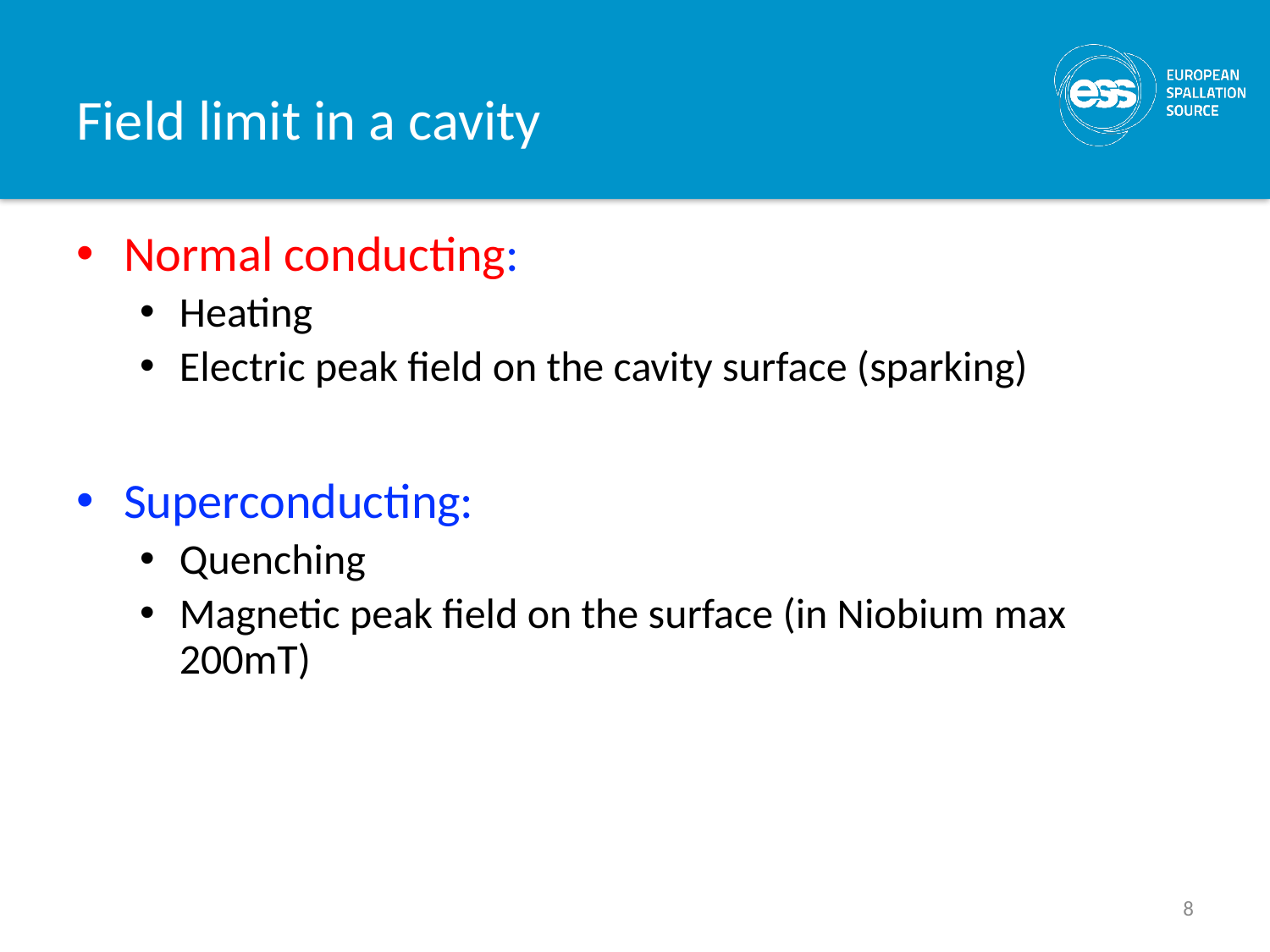

# Field limit in a cavity
Normal conducting:
Heating
Electric peak field on the cavity surface (sparking)

Superconducting:
Quenching
Magnetic peak field on the surface (in Niobium max 200mT)
8